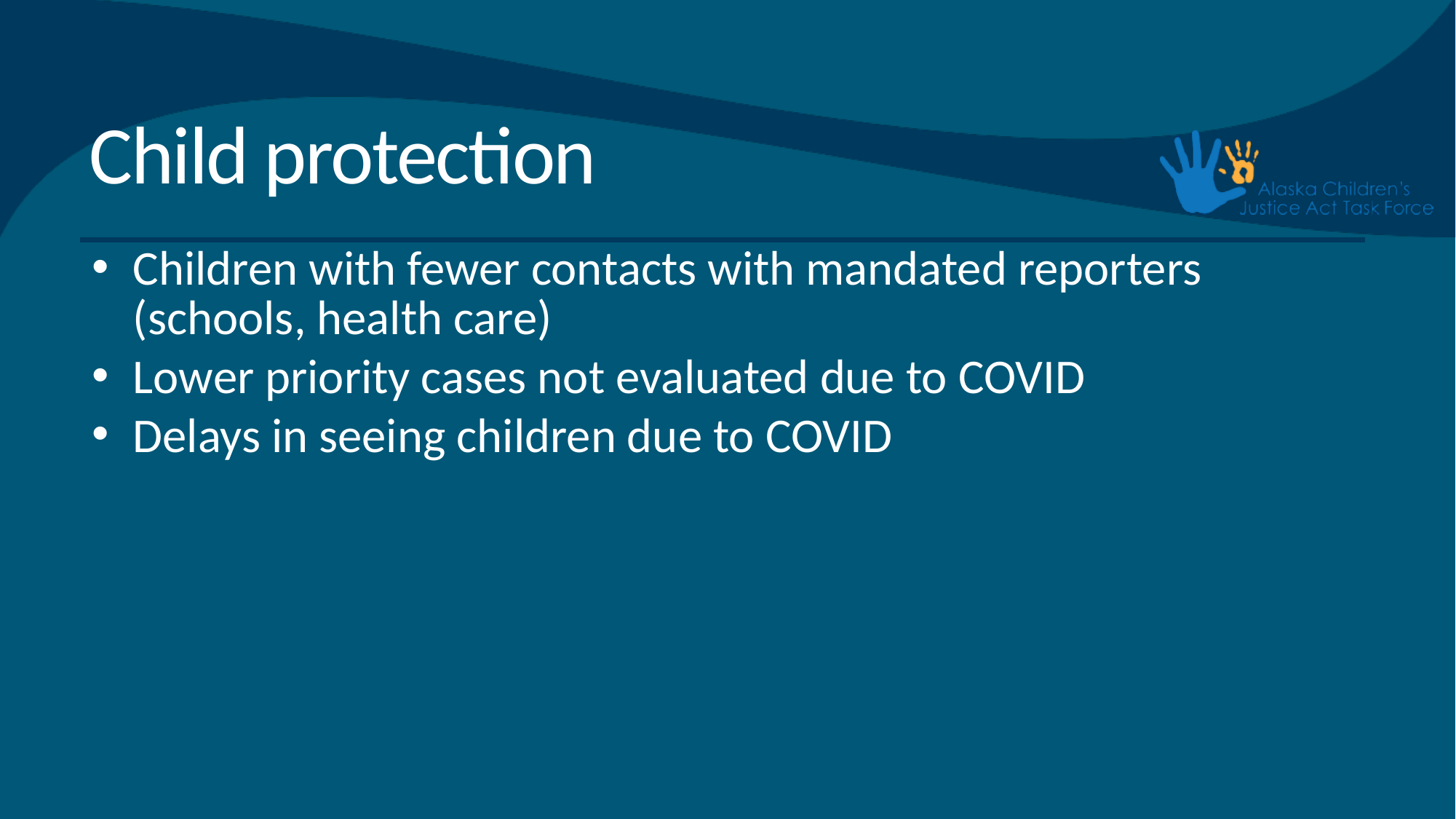

# Child protection
Children with fewer contacts with mandated reporters (schools, health care)
Lower priority cases not evaluated due to COVID
Delays in seeing children due to COVID